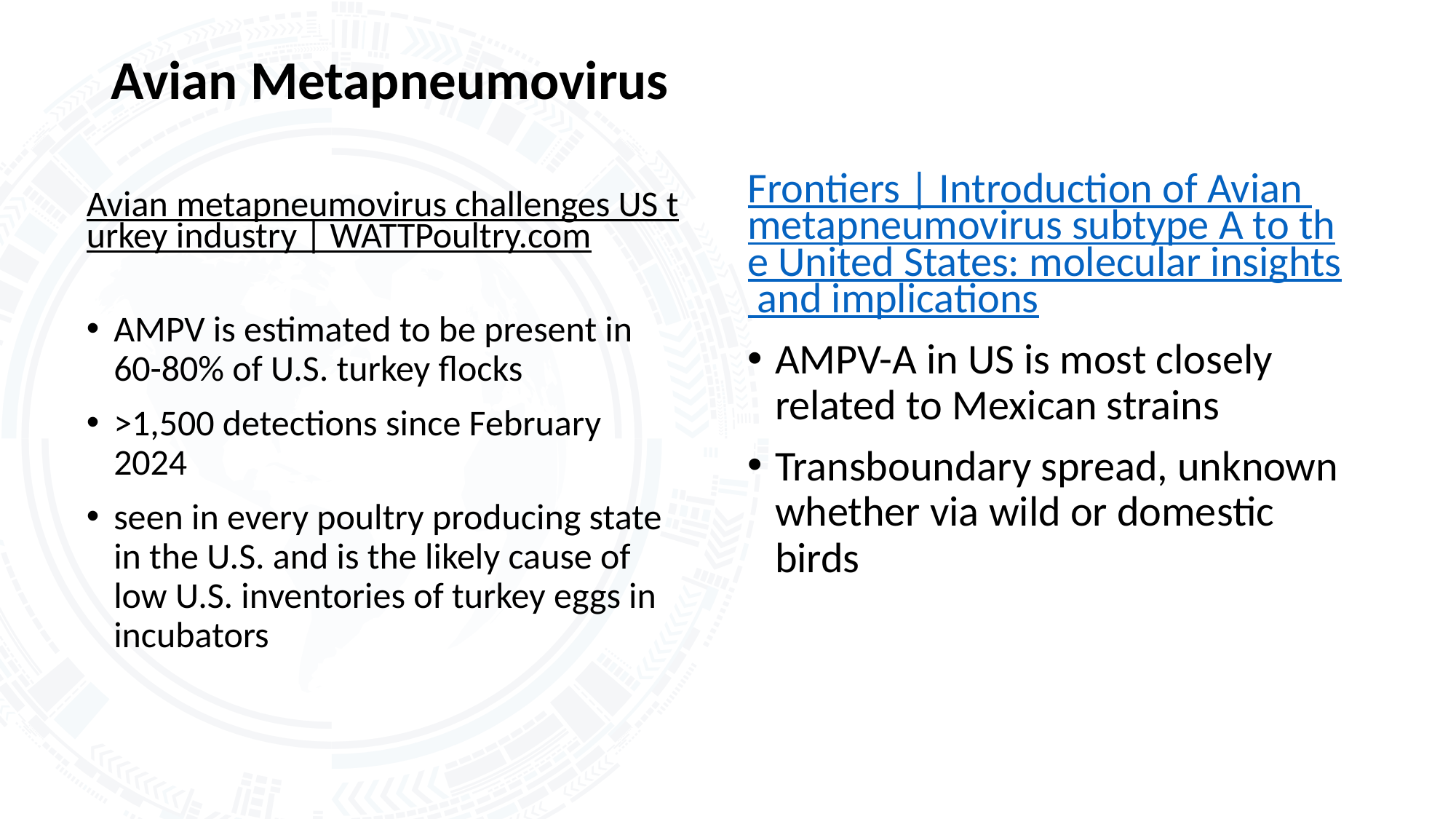

# Avian Metapneumovirus
Frontiers | Introduction of Avian metapneumovirus subtype A to the United States: molecular insights and implications
AMPV-A in US is most closely related to Mexican strains
Transboundary spread, unknown whether via wild or domestic birds

Avian metapneumovirus challenges US turkey industry | WATTPoultry.com
AMPV is estimated to be present in 60-80% of U.S. turkey flocks
>1,500 detections since February 2024
seen in every poultry producing state in the U.S. and is the likely cause of low U.S. inventories of turkey eggs in incubators